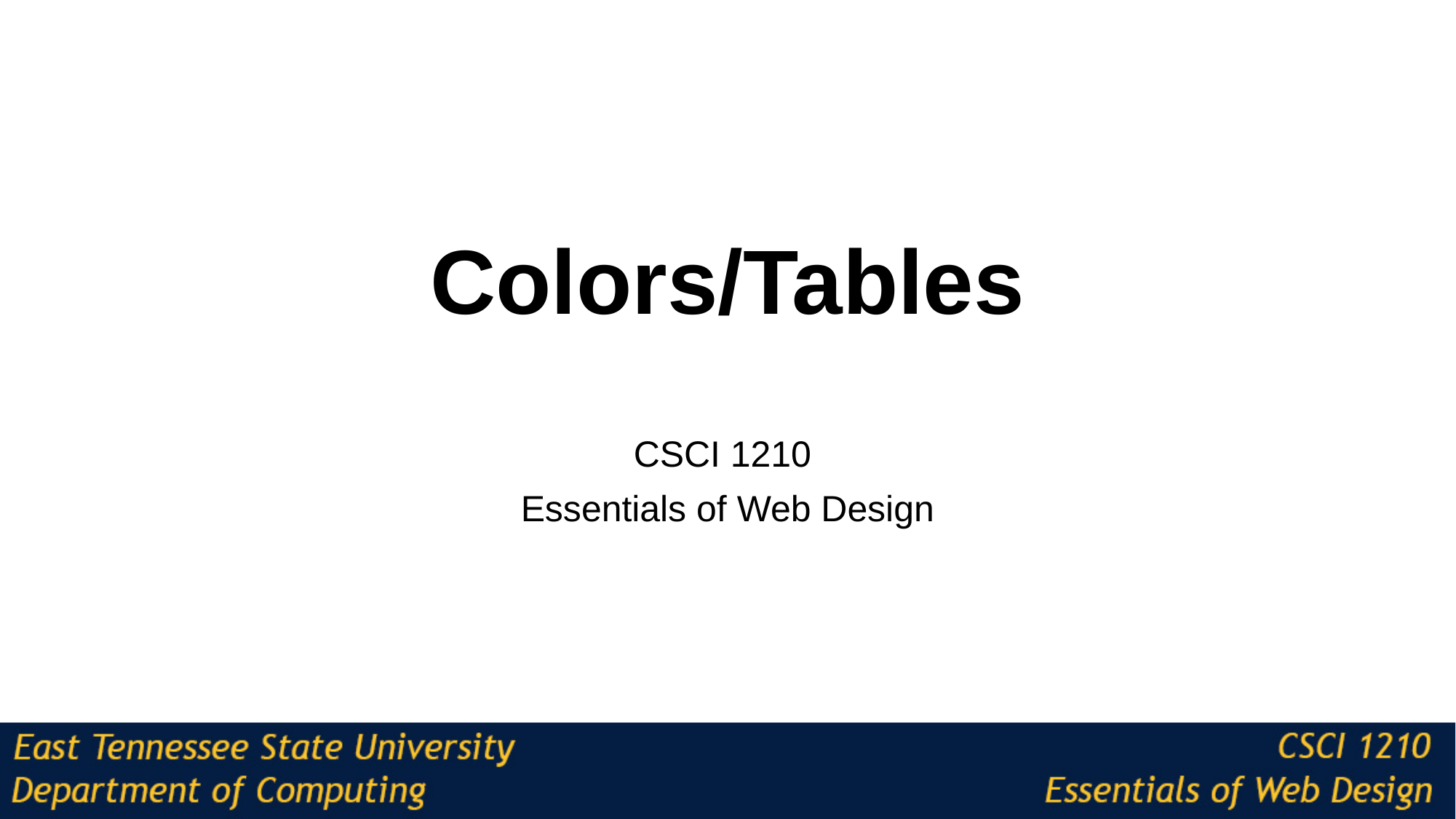

# Colors/Tables
CSCI 1210
Essentials of Web Design